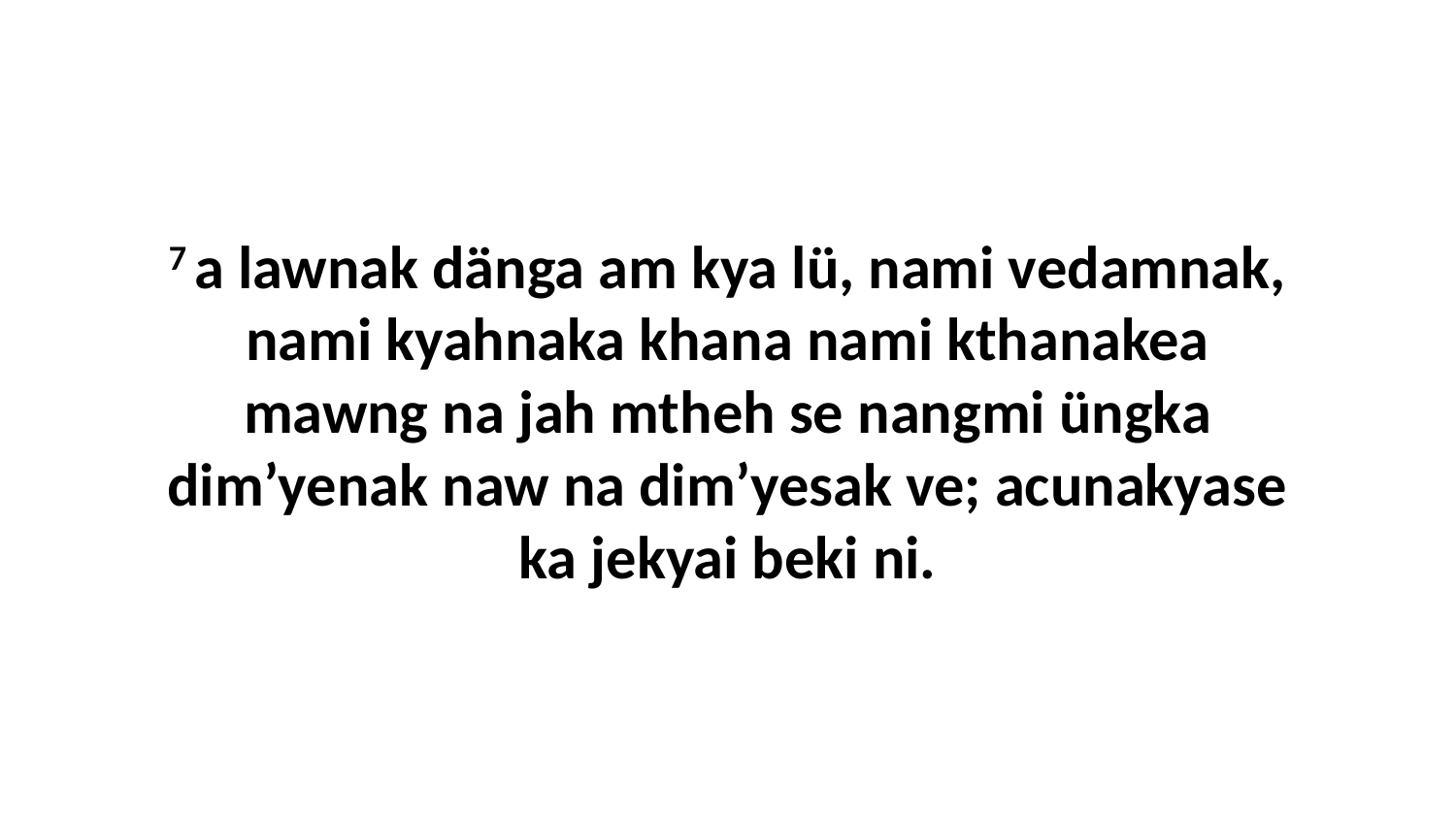

7 a lawnak dänga am kya lü, nami vedamnak, nami kyahnaka khana nami kthanakea mawng na jah mtheh se nangmi üngka dim’yenak naw na dim’yesak ve; acunakyase ka jekyai beki ni.